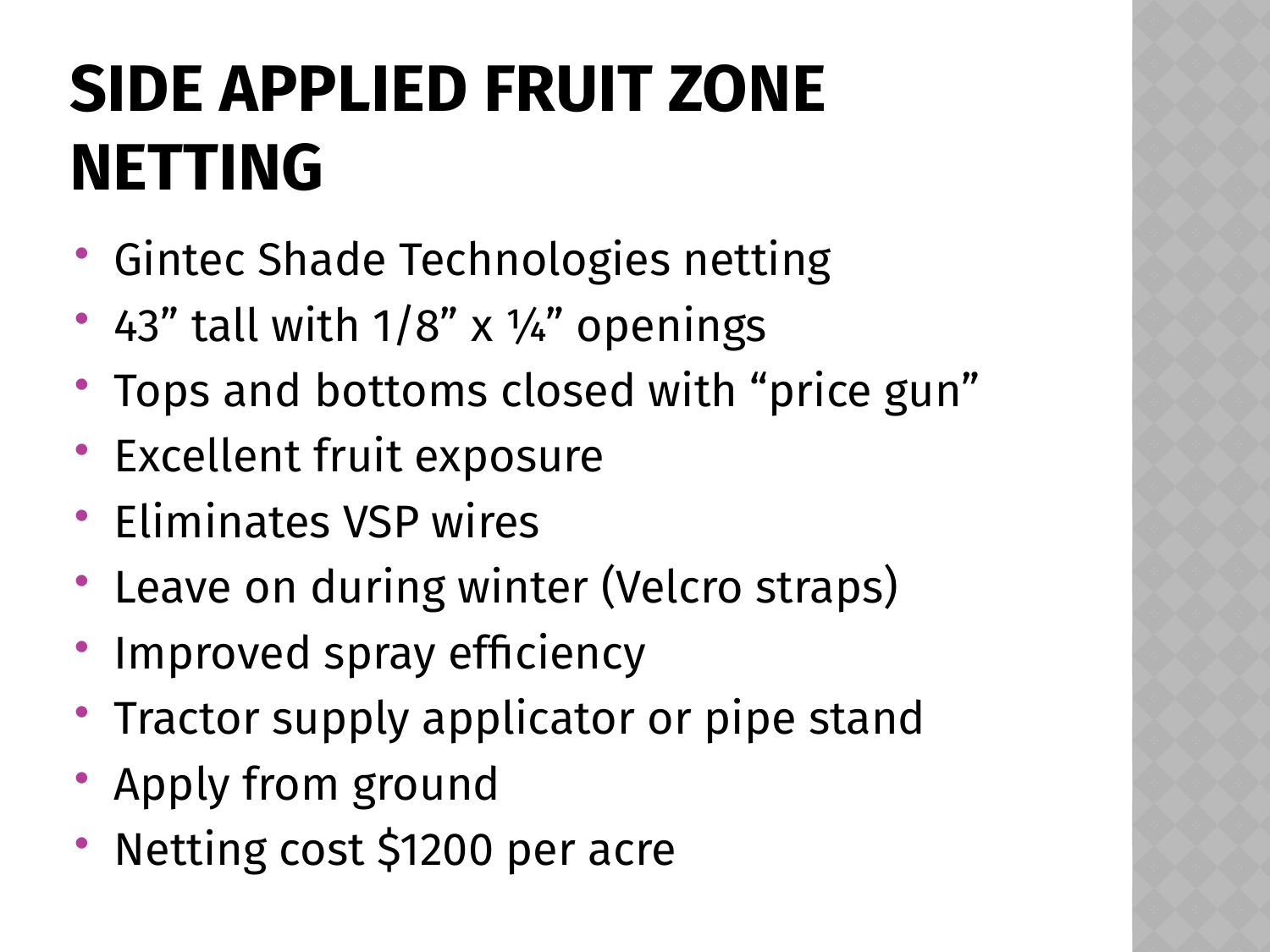

# Side applied fruit zone netting
Gintec Shade Technologies netting
43” tall with 1/8” x ¼” openings
Tops and bottoms closed with “price gun”
Excellent fruit exposure
Eliminates VSP wires
Leave on during winter (Velcro straps)
Improved spray efficiency
Tractor supply applicator or pipe stand
Apply from ground
Netting cost $1200 per acre